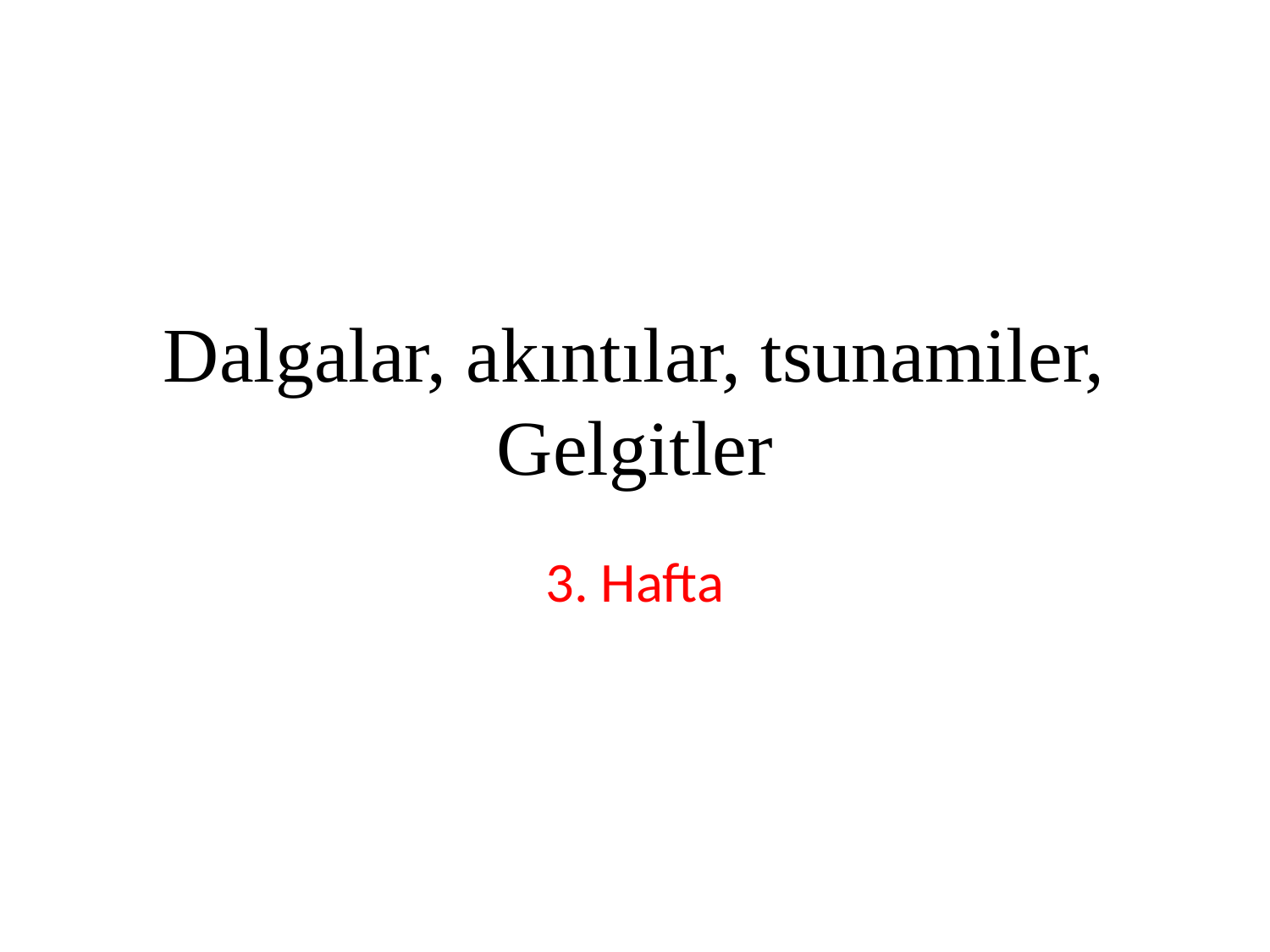

# Dalgalar, akıntılar, tsunamiler, Gelgitler
3. Hafta